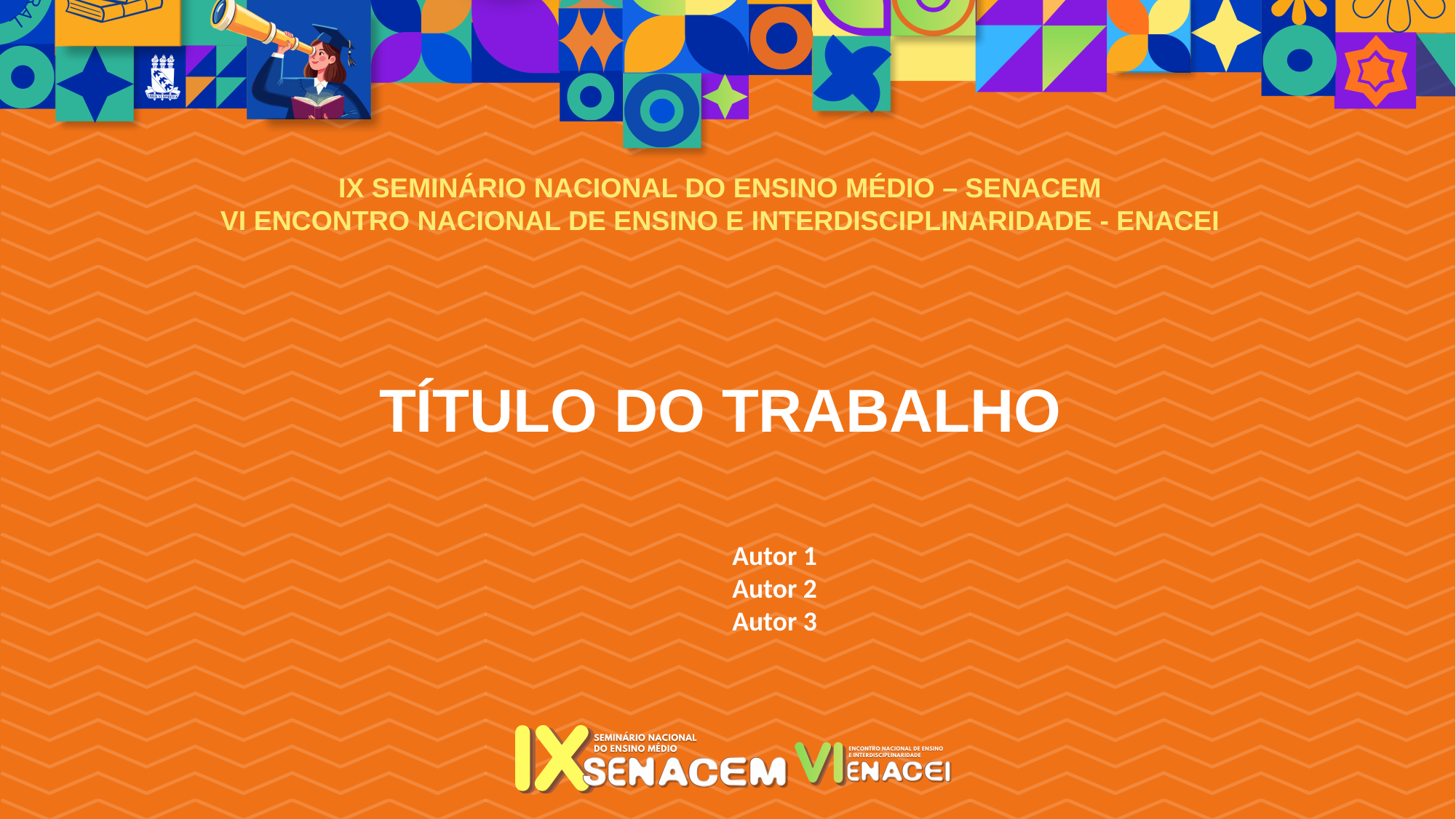

IX SEMINÁRIO NACIONAL DO ENSINO MÉDIO – SENACEM
VI ENCONTRO NACIONAL DE ENSINO E INTERDISCIPLINARIDADE - ENACEI
TÍTULO DO TRABALHO
Autor 1
Autor 2
Autor 3